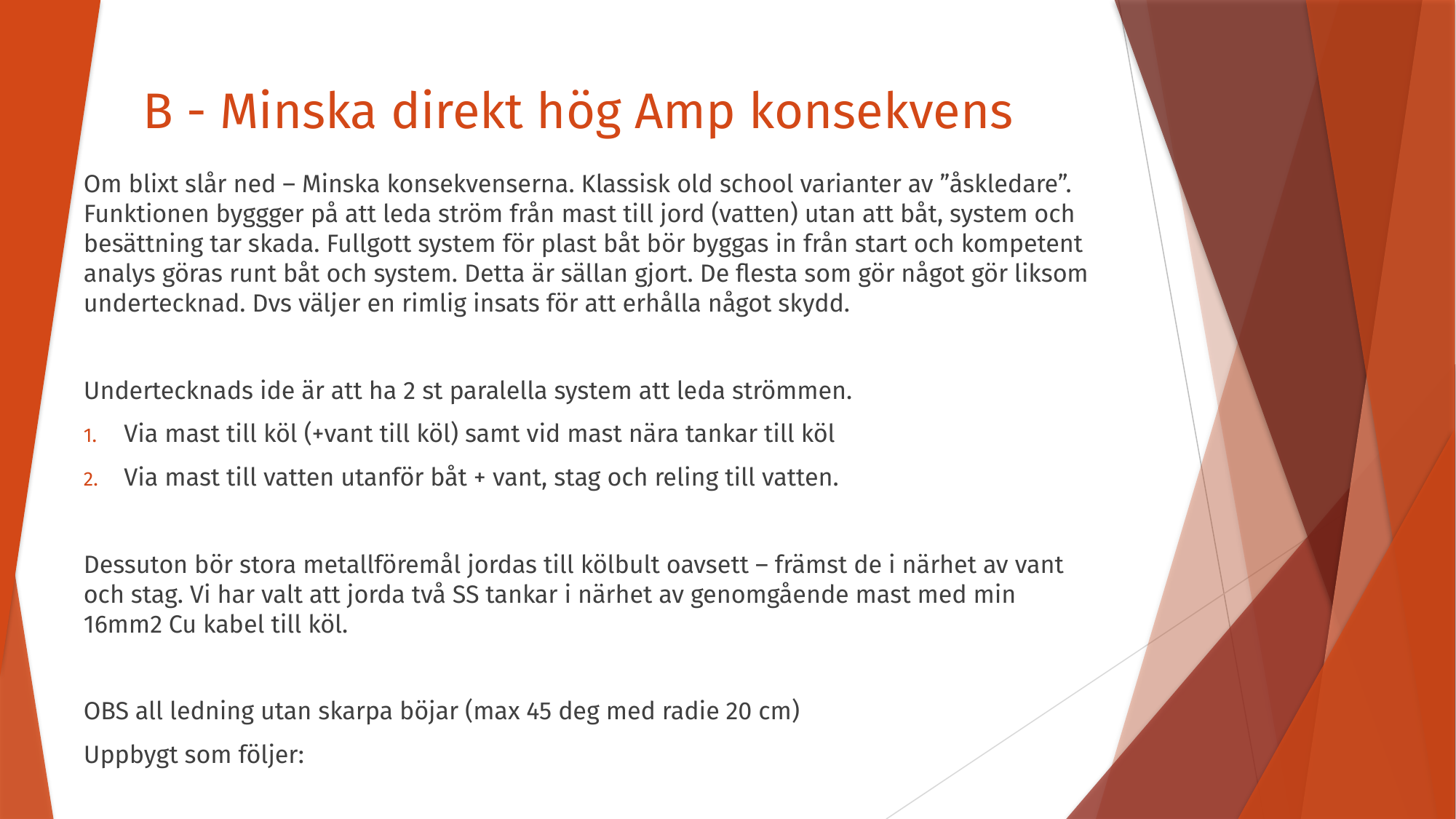

# B - Minska direkt hög Amp konsekvens
Om blixt slår ned – Minska konsekvenserna. Klassisk old school varianter av ”åskledare”. Funktionen byggger på att leda ström från mast till jord (vatten) utan att båt, system och besättning tar skada. Fullgott system för plast båt bör byggas in från start och kompetent analys göras runt båt och system. Detta är sällan gjort. De flesta som gör något gör liksom undertecknad. Dvs väljer en rimlig insats för att erhålla något skydd.

Undertecknads ide är att ha 2 st paralella system att leda strömmen.
Via mast till köl (+vant till köl) samt vid mast nära tankar till köl
Via mast till vatten utanför båt + vant, stag och reling till vatten.

Dessuton bör stora metallföremål jordas till kölbult oavsett – främst de i närhet av vant och stag. Vi har valt att jorda två SS tankar i närhet av genomgående mast med min 16mm2 Cu kabel till köl.

OBS all ledning utan skarpa böjar (max 45 deg med radie 20 cm)
Uppbygt som följer: